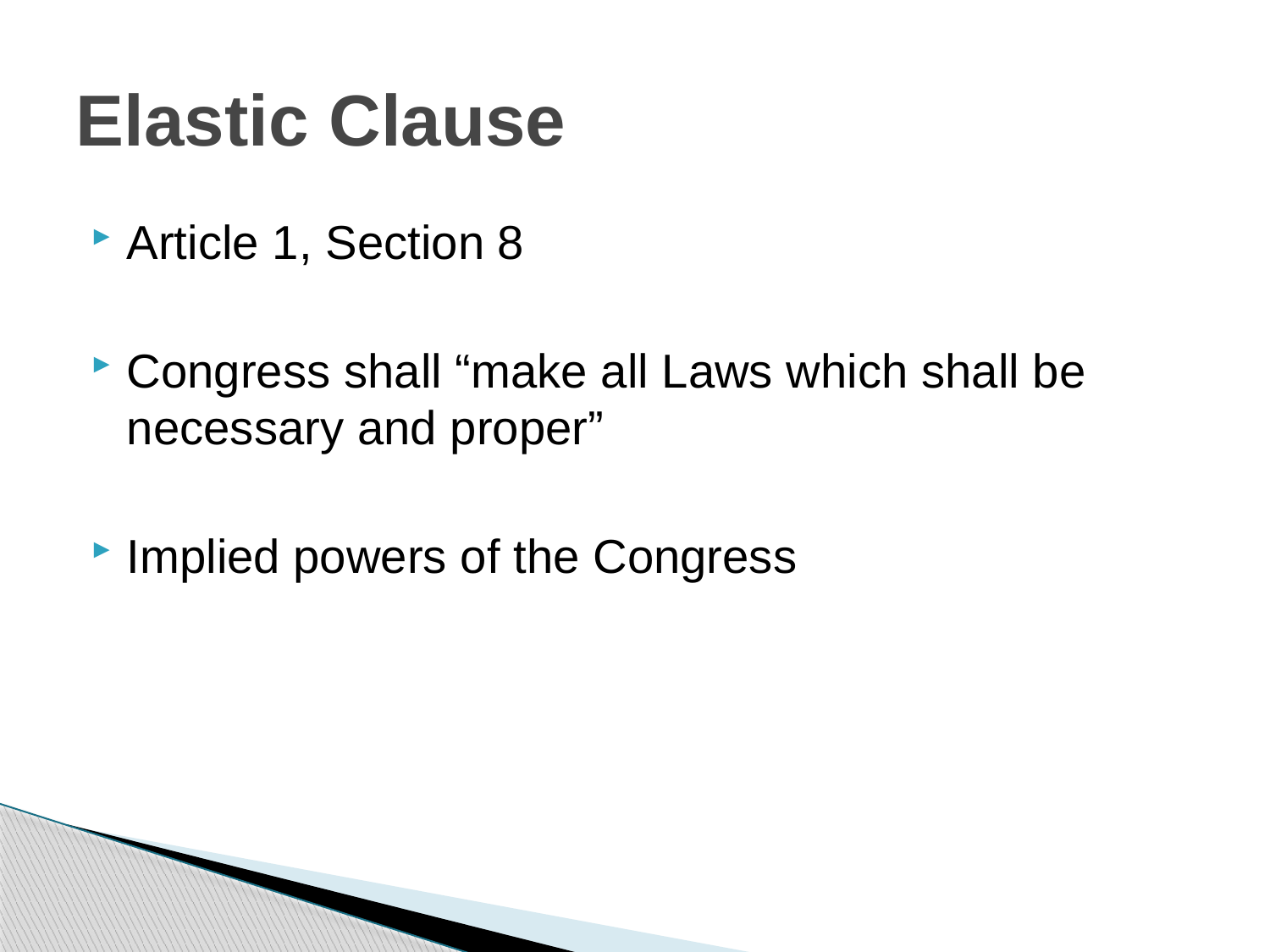

# Elastic Clause
Article 1, Section 8

Congress shall “make all Laws which shall be necessary and proper”

Implied powers of the Congress